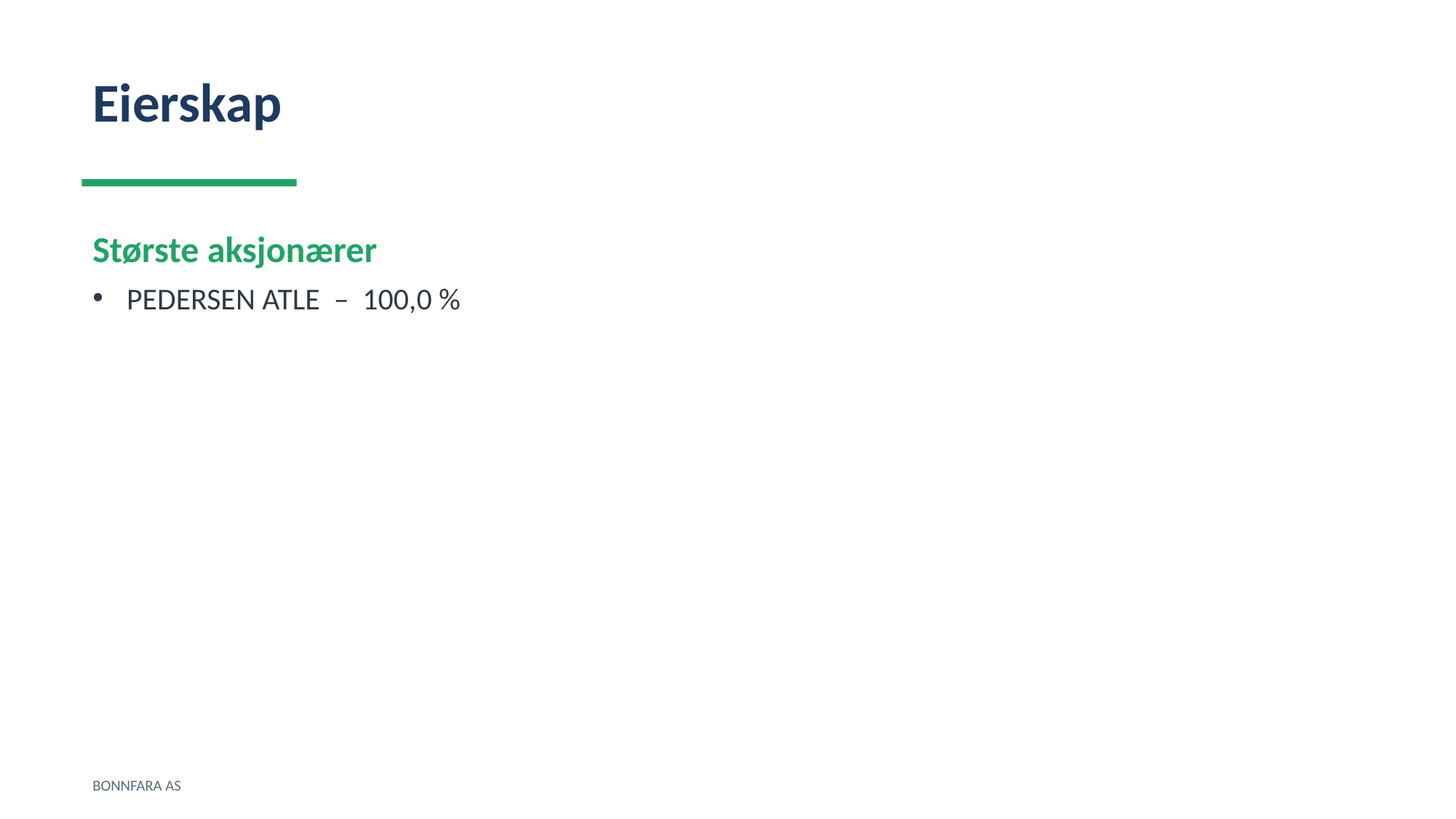

Eierskap

Største aksjonærer
PEDERSEN ATLE  –  100,0 %
BONNFARA AS